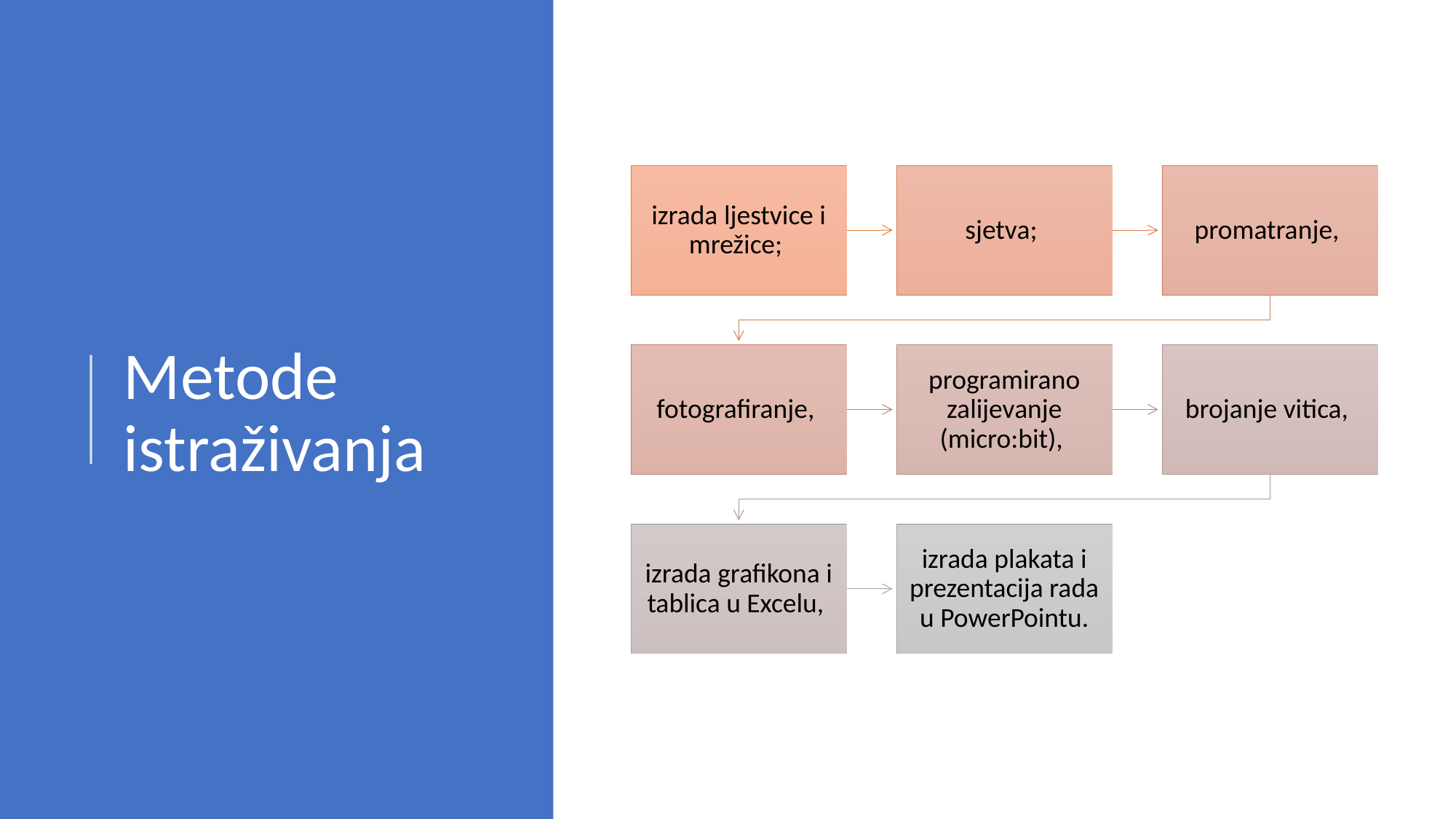

izrada ljestvice i mrežice;

sjetva;

promatranje,

fotografiranje,

programirano zalijevanje (micro:bit),

brojanje vitica,

izrada grafikona i tablica u Excelu,
izrada plakata i prezentacija rada u PowerPointu.
# Metode istraživanja